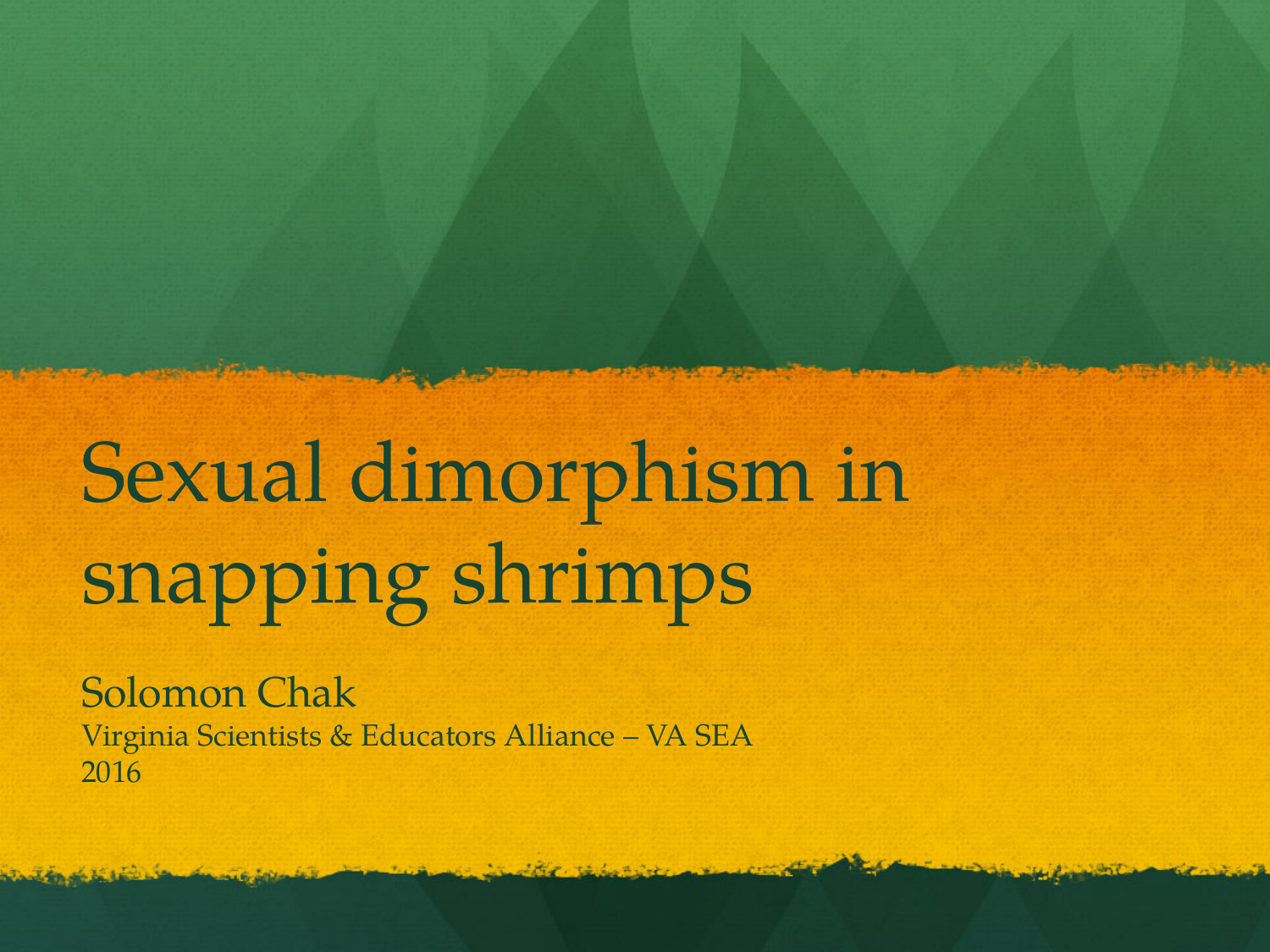

# Sexual dimorphism in snapping shrimps
Solomon Chak
Virginia Scientists & Educators Alliance – VA SEA
2016